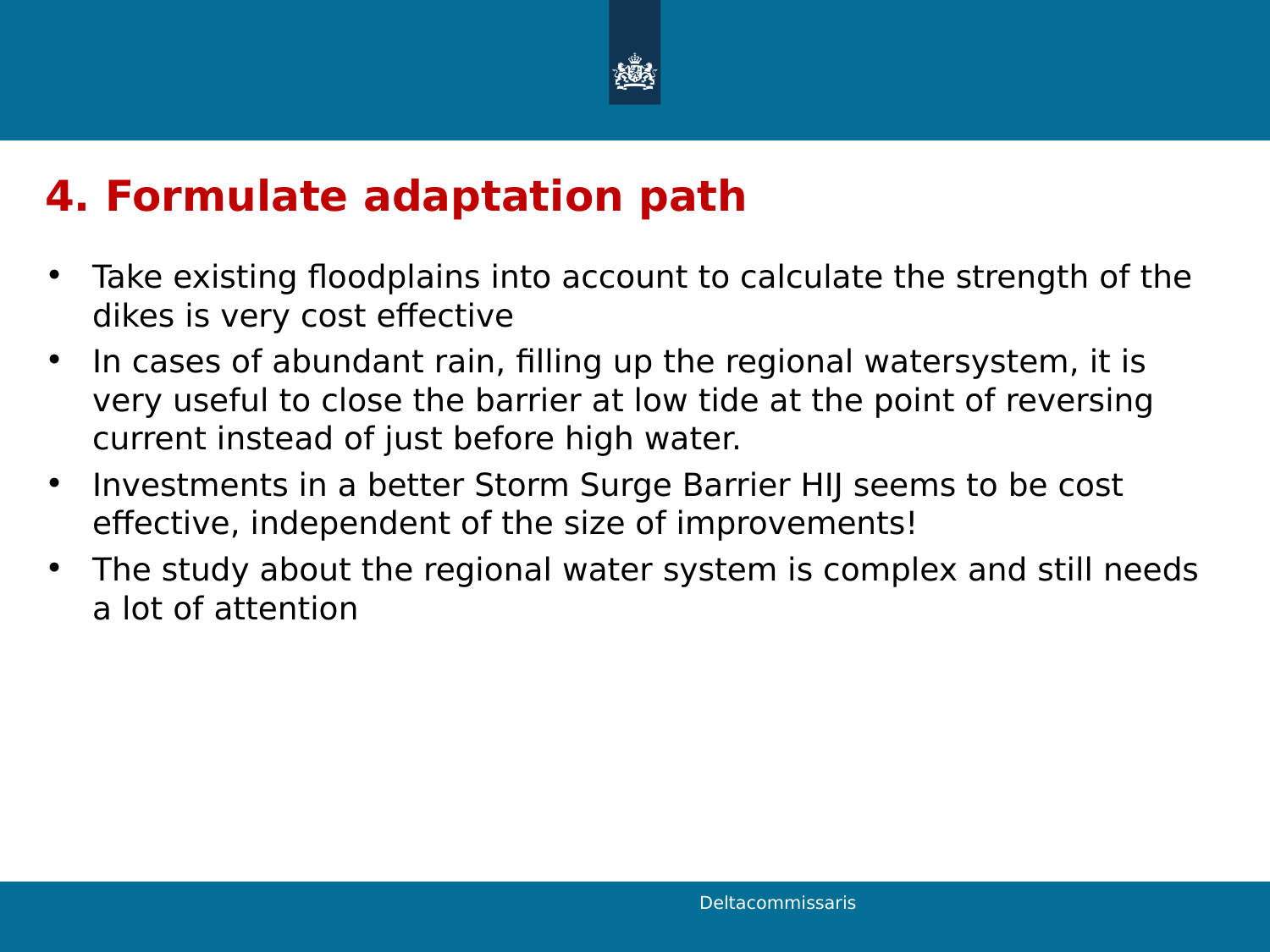

4. Formulate adaptation path
Take existing floodplains into account to calculate the strength of the dikes is very cost effective
In cases of abundant rain, filling up the regional watersystem, it is very useful to close the barrier at low tide at the point of reversing current instead of just before high water.
Investments in a better Storm Surge Barrier HIJ seems to be cost effective, independent of the size of improvements!
The study about the regional water system is complex and still needs a lot of attention